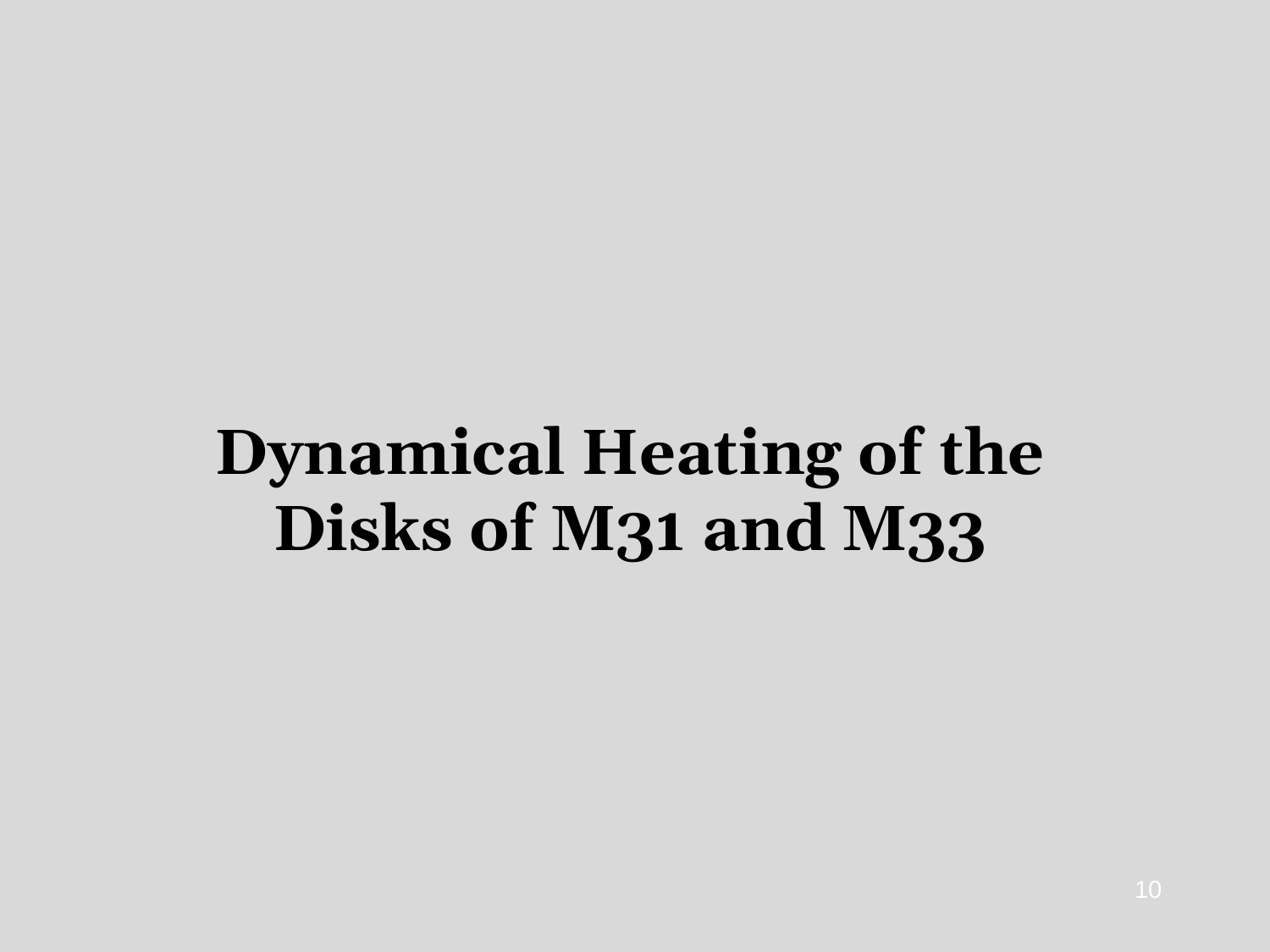

Dynamical Heating of the Disks of M31 and M33
10